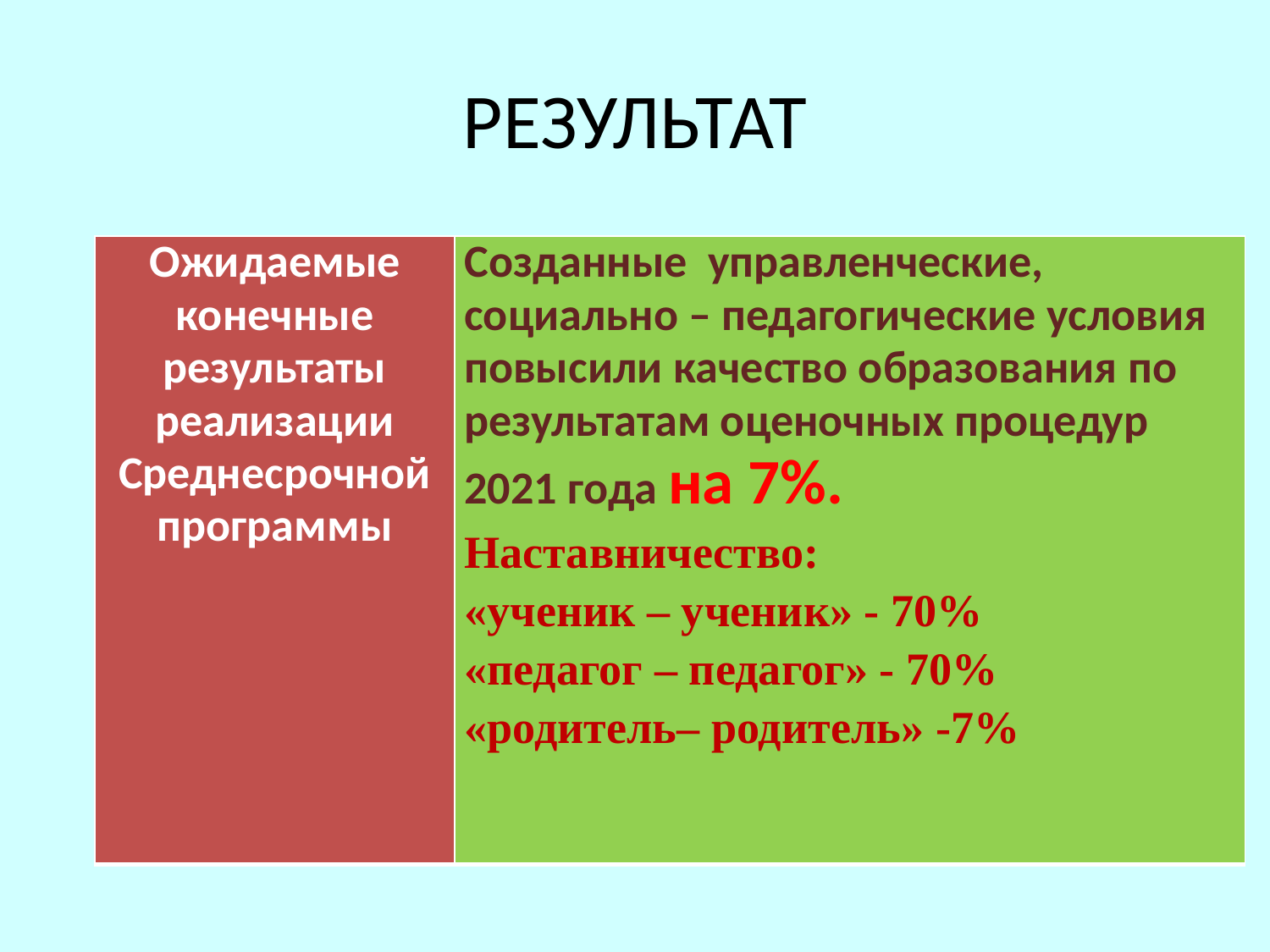

# РЕЗУЛЬТАТ
| Ожидаемые конечные результаты реализации Среднесрочной программы | Созданные управленческие, социально – педагогические условия повысили качество образования по результатам оценочных процедур 2021 года на 7%. Наставничество: «ученик – ученик» - 70% «педагог – педагог» - 70% «родитель– родитель» -7% |
| --- | --- |